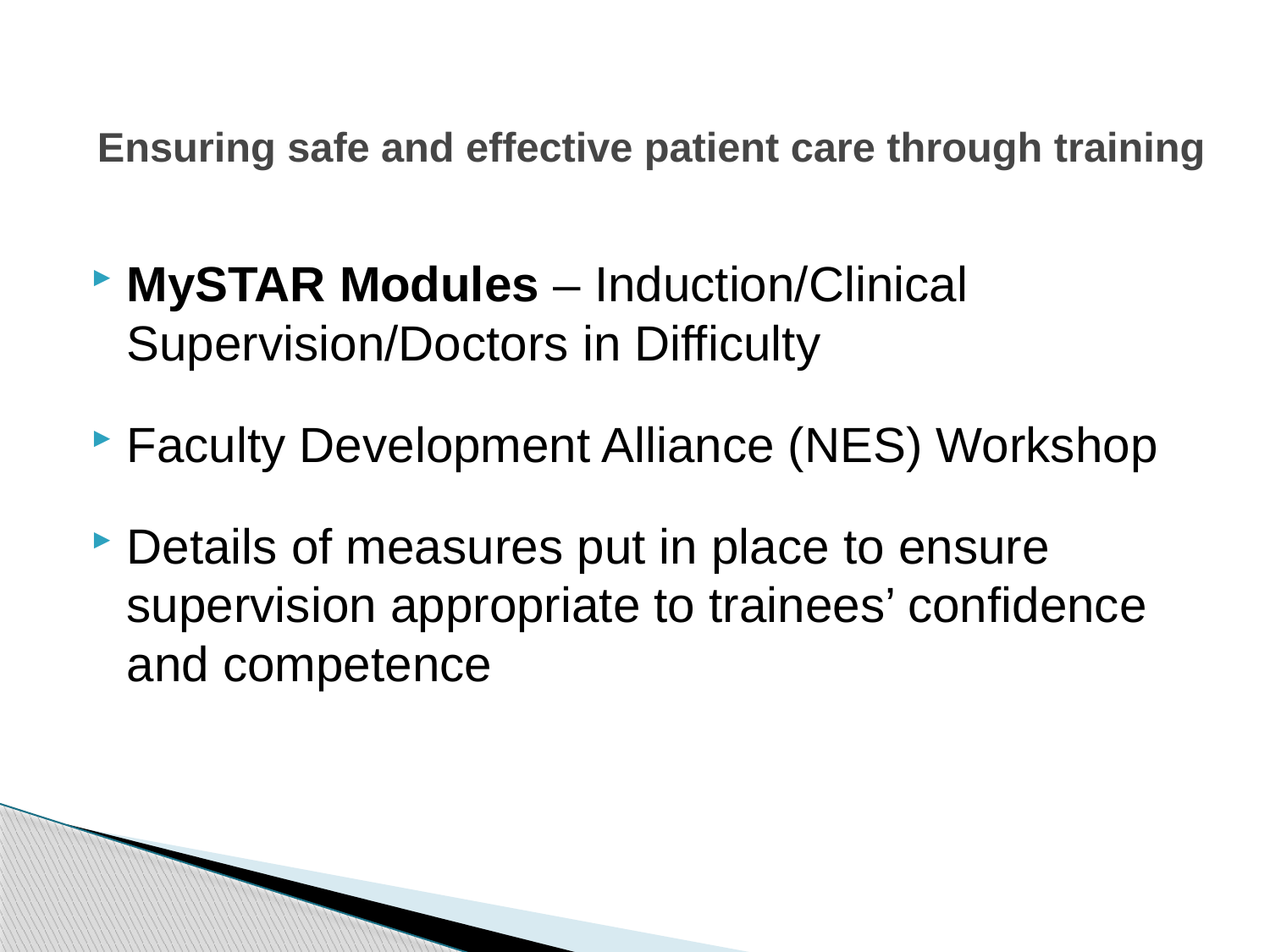

# Ensuring safe and effective patient care through training
MySTAR Modules – Induction/Clinical Supervision/Doctors in Difficulty
Faculty Development Alliance (NES) Workshop
Details of measures put in place to ensure supervision appropriate to trainees’ confidence and competence